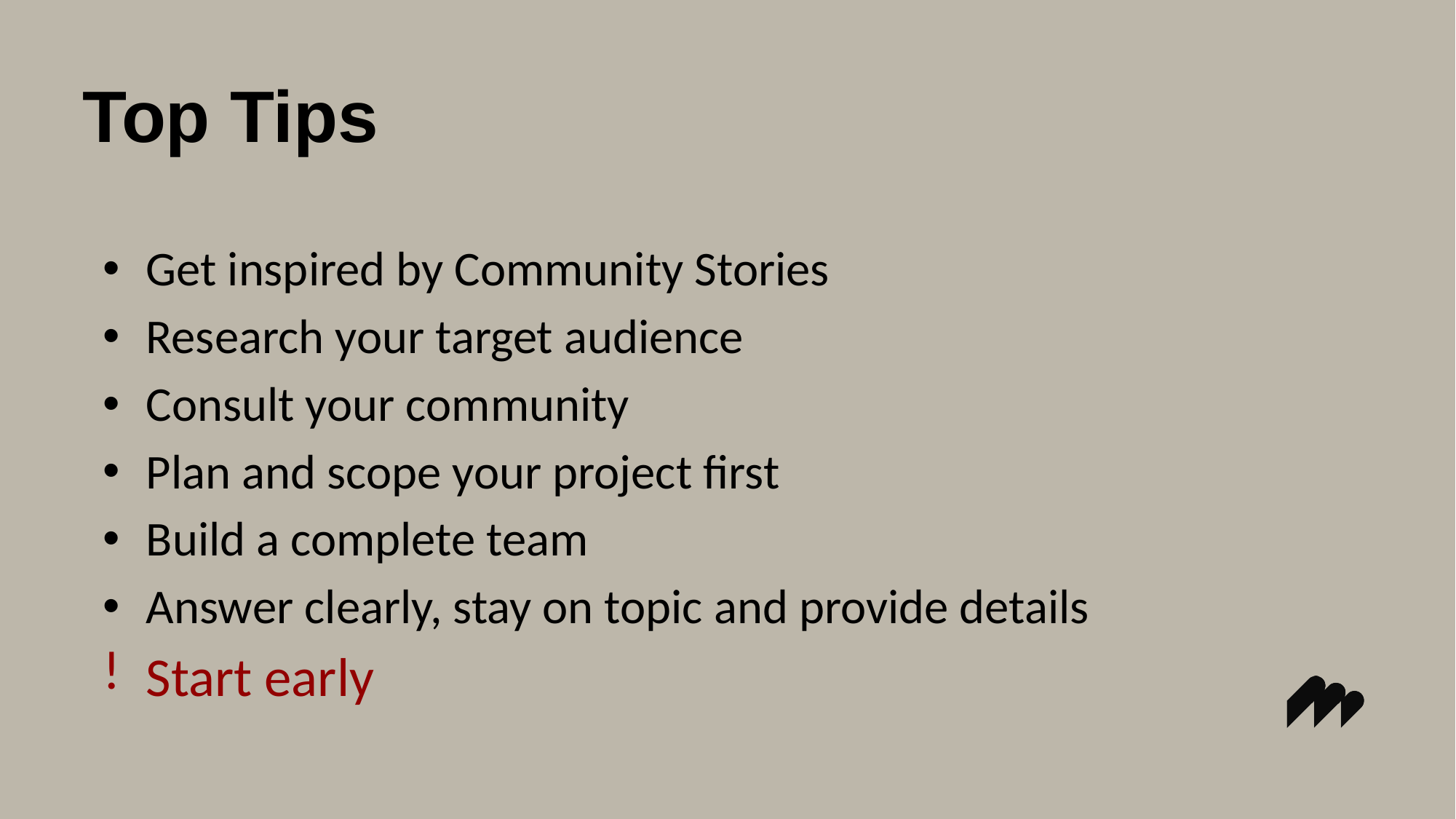

# Top Tips
Get inspired by Community Stories
Research your target audience
Consult your community
Plan and scope your project first
Build a complete team
Answer clearly, stay on topic and provide details
Start early